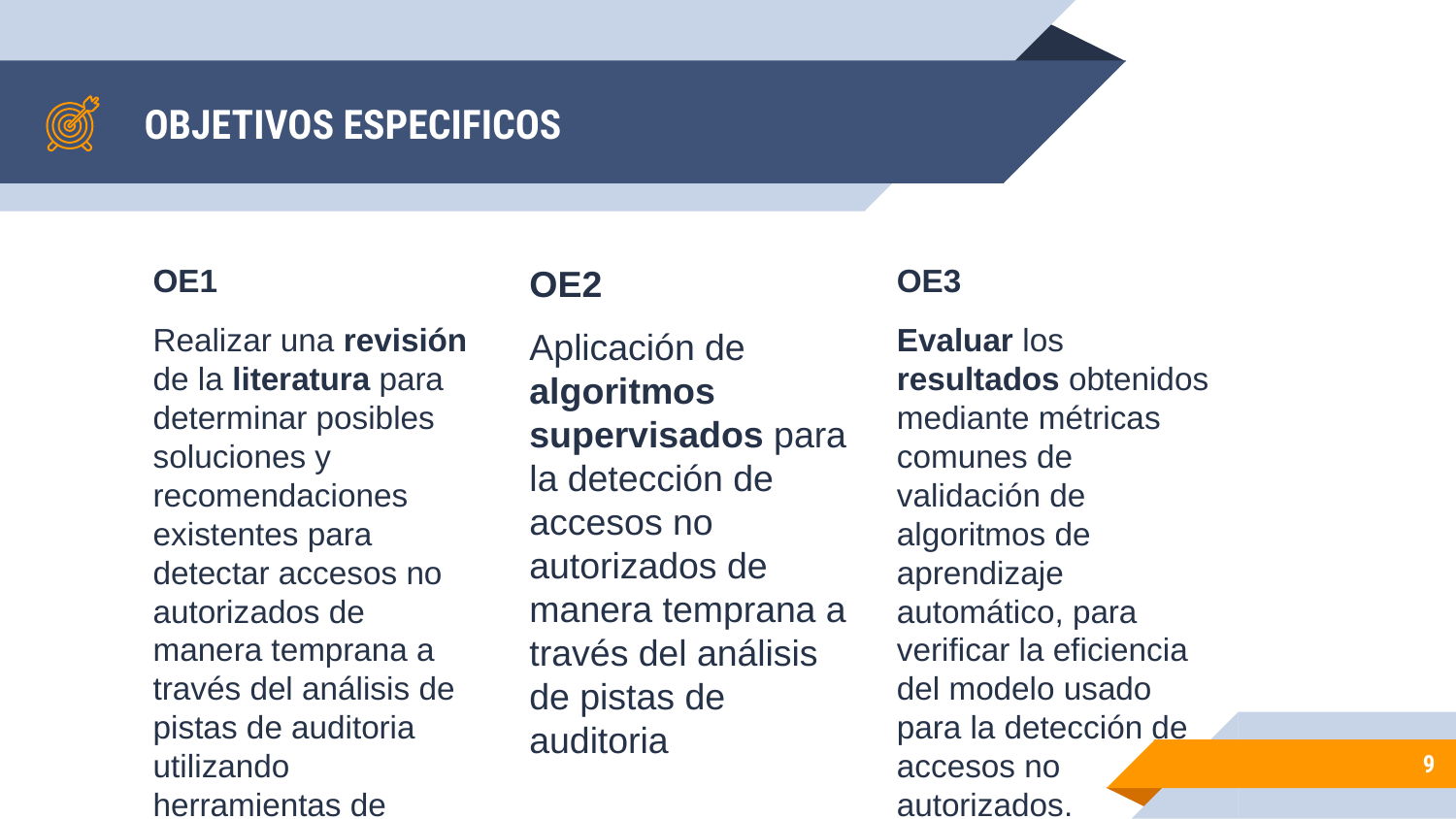

# OBJETIVOS ESPECIFICOS

OE1
Realizar una revisión de la literatura para determinar posibles soluciones y recomendaciones existentes para detectar accesos no autorizados de manera temprana a través del análisis de pistas de auditoria utilizando herramientas de aprendizaje automático.
OE2
Aplicación de algoritmos supervisados para la detección de accesos no autorizados de manera temprana a través del análisis de pistas de auditoria
OE3
Evaluar los resultados obtenidos mediante métricas comunes de validación de algoritmos de aprendizaje automático, para verificar la eficiencia del modelo usado para la detección de accesos no autorizados.

9